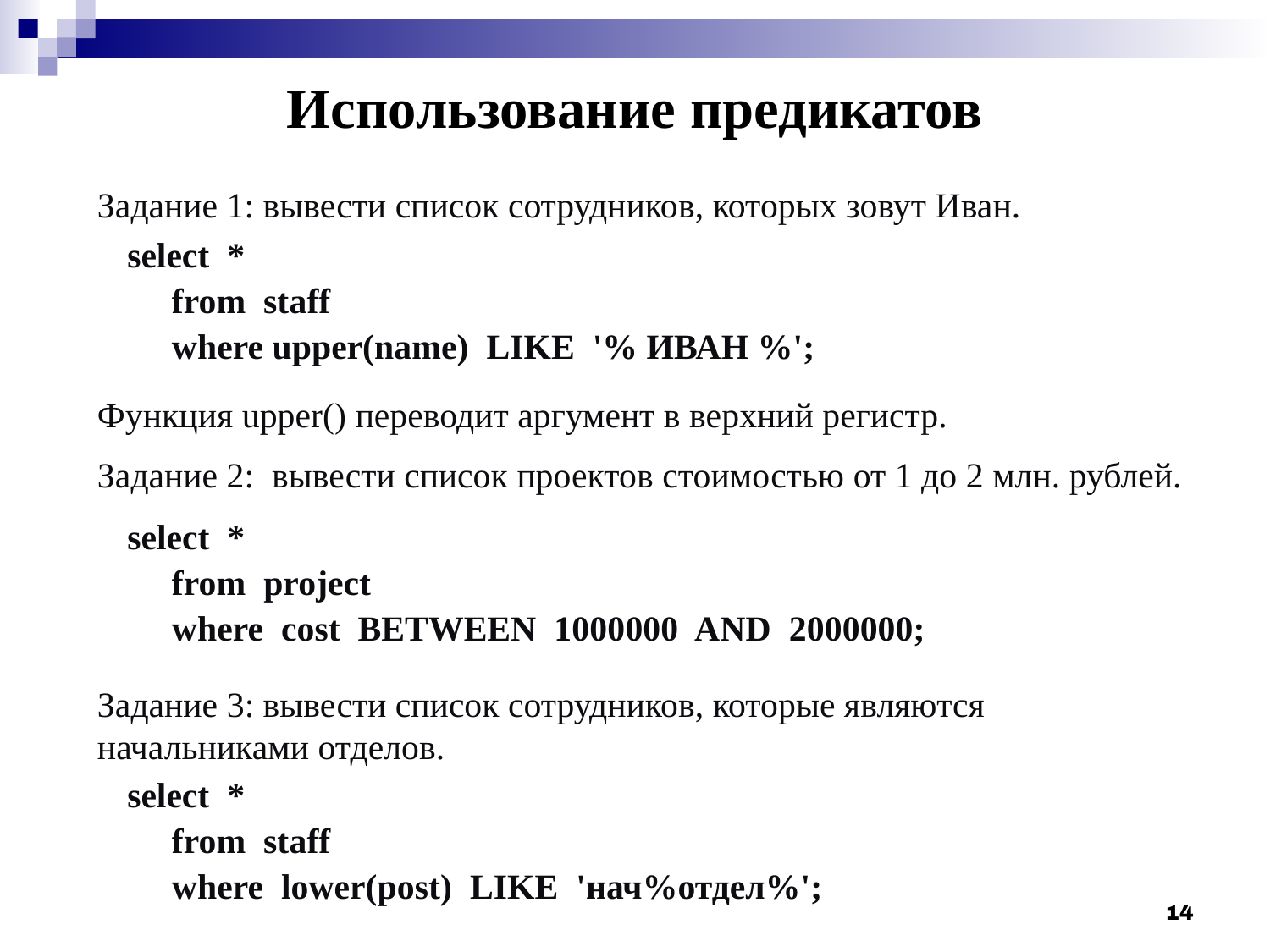

Использование предикатов
Задание 1: вывести список сотрудников, которых зовут Иван.
select  *
     from  staff
     where upper(name)  LIKE  '% ИВАН %';
Функция upper() переводит аргумент в верхний регистр.
Задание 2:  вывести список проектов стоимостью от 1 до 2 млн. рублей.
select  *
     from  project
     where  cost  BETWEEN  1000000  AND  2000000;
Задание 3: вывести список сотрудников, которые являются начальниками отделов.
select  *
     from  staff
     where  lower(post)  LIKE  'нач%отдел%';
14